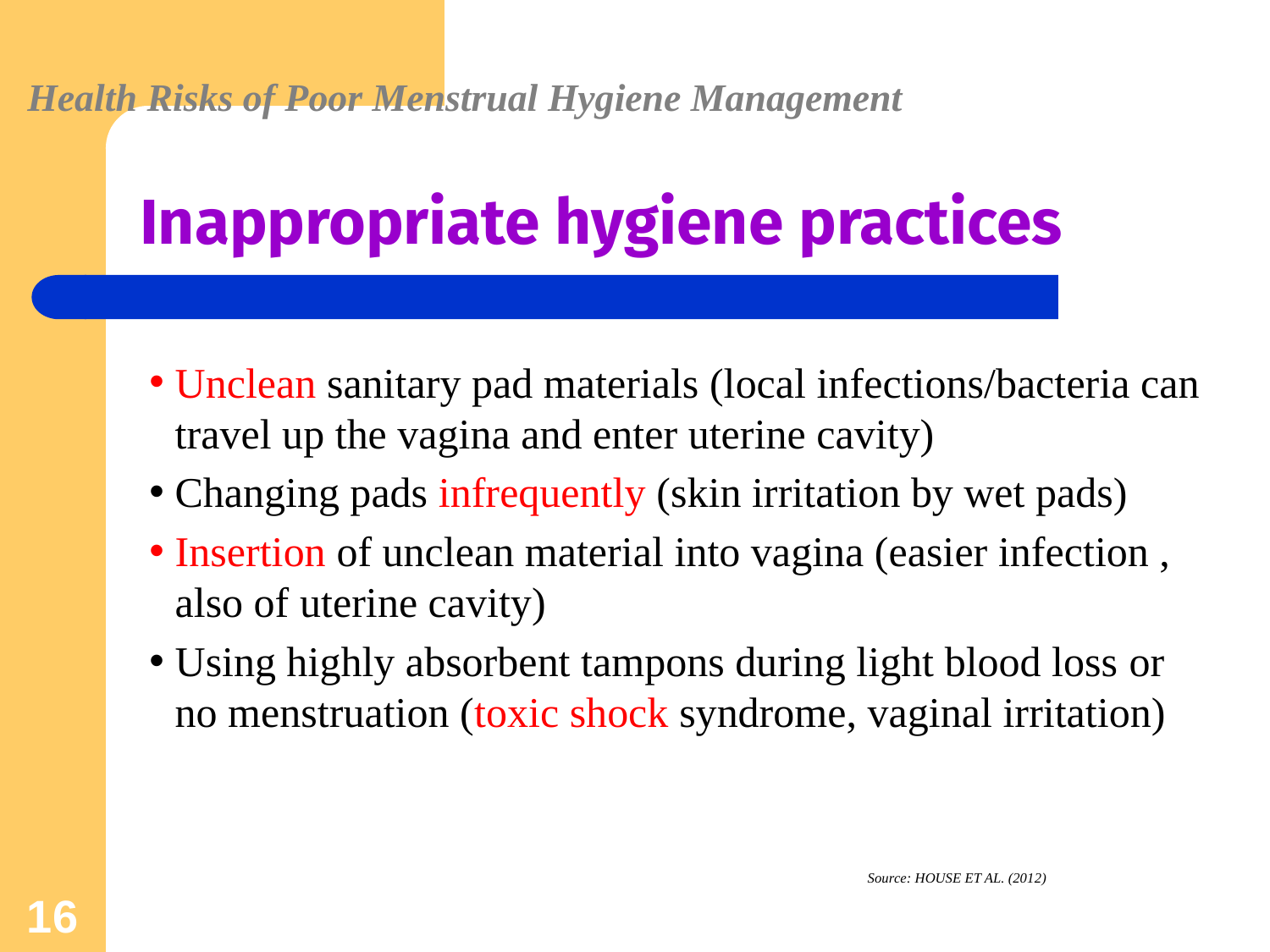

Health Risks of Poor Menstrual Hygiene Management
# Inappropriate hygiene practices
Unclean sanitary pad materials (local infections/bacteria can travel up the vagina and enter uterine cavity)
Changing pads infrequently (skin irritation by wet pads)
Insertion of unclean material into vagina (easier infection , also of uterine cavity)
Using highly absorbent tampons during light blood loss or no menstruation (toxic shock syndrome, vaginal irritation)
Source: HOUSE ET AL. (2012)
16